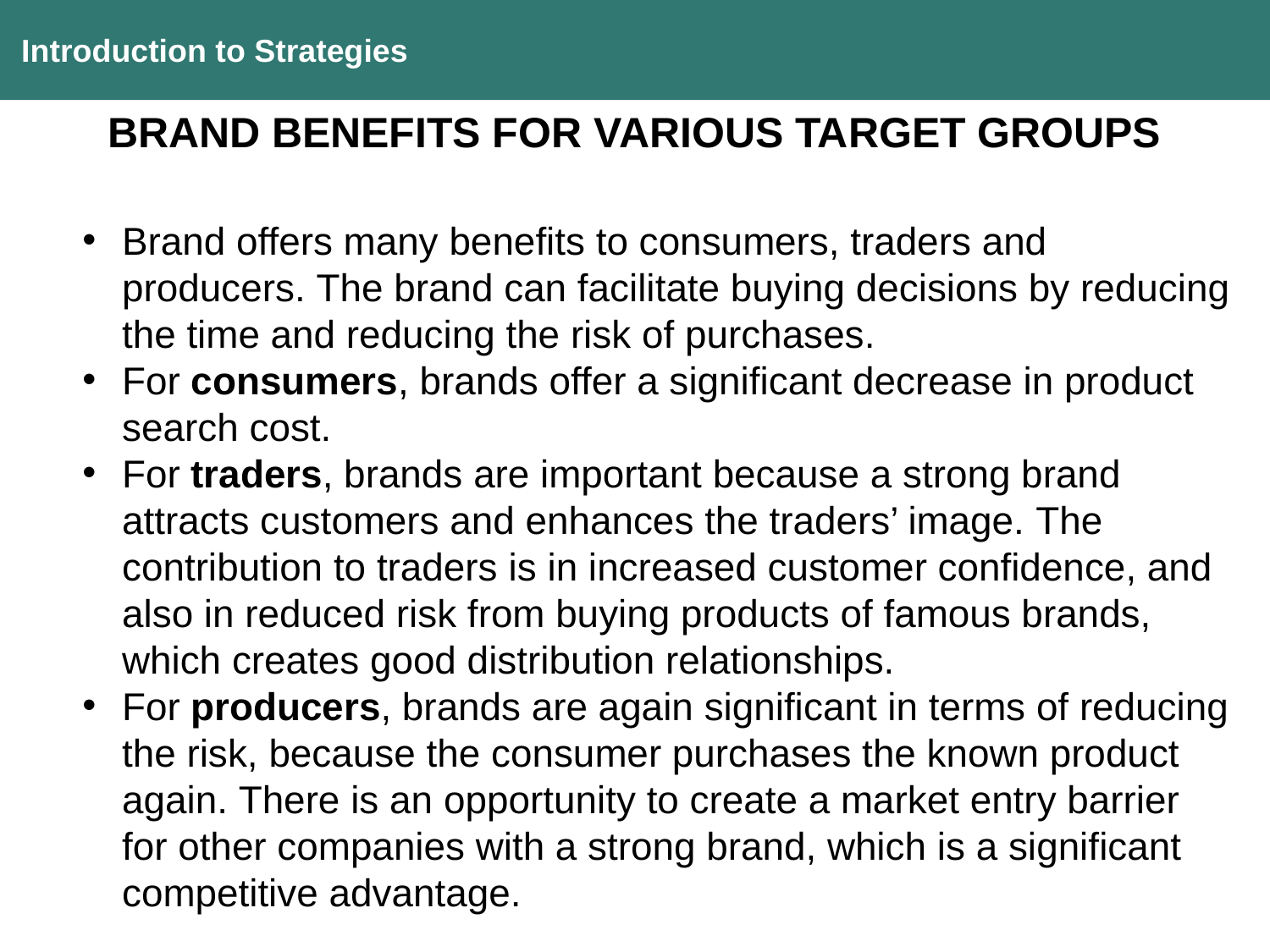

Introduction to Strategies
BRAND BENEFITS FOR VARIOUS TARGET GROUPS
Brand offers many benefits to consumers, traders and producers. The brand can facilitate buying decisions by reducing the time and reducing the risk of purchases.
For consumers, brands offer a significant decrease in product search cost.
For traders, brands are important because a strong brand attracts customers and enhances the traders’ image. The contribution to traders is in increased customer confidence, and also in reduced risk from buying products of famous brands, which creates good distribution relationships.
For producers, brands are again significant in terms of reducing the risk, because the consumer purchases the known product again. There is an opportunity to create a market entry barrier for other companies with a strong brand, which is a significant competitive advantage.